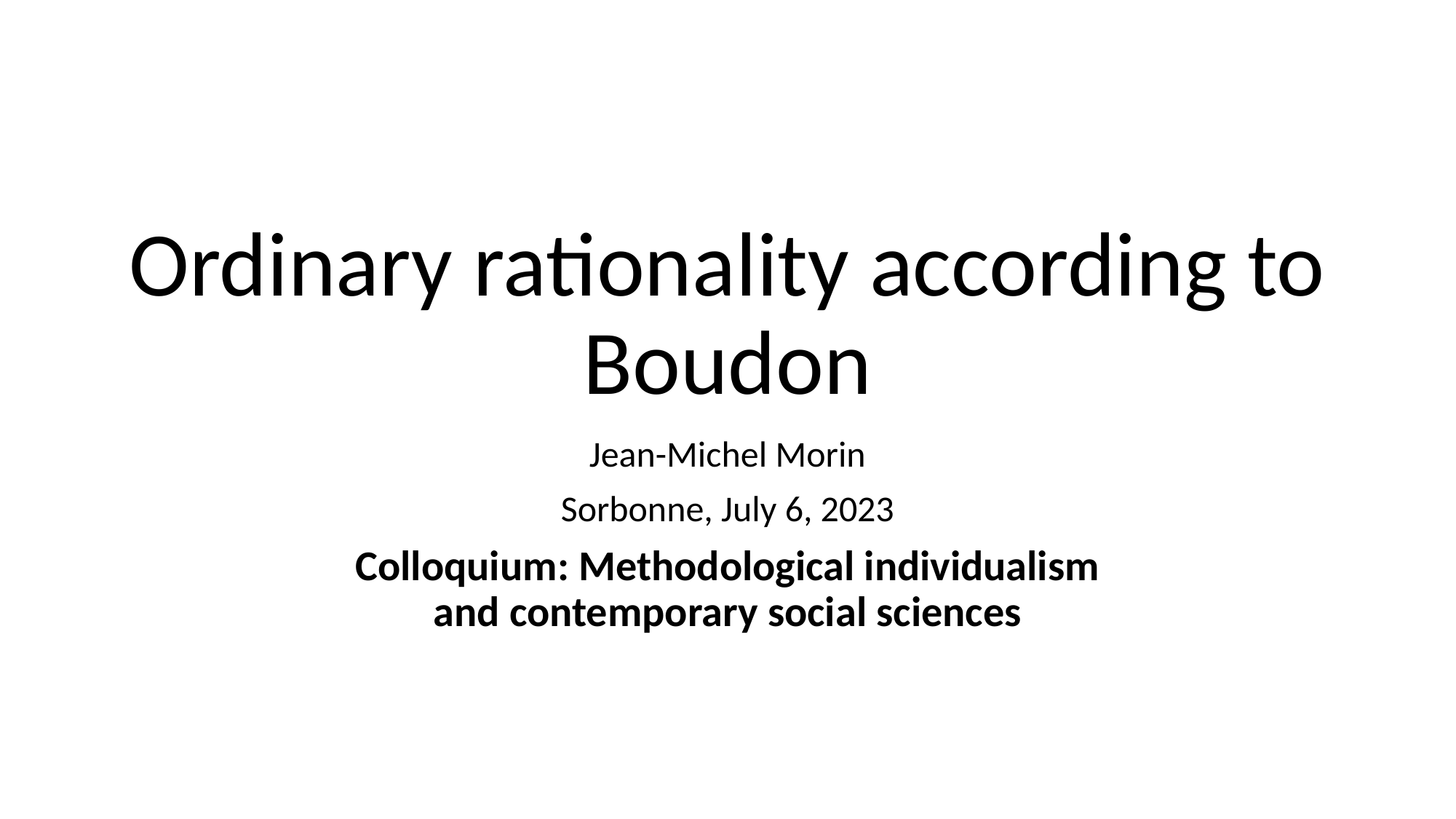

# Ordinary rationality according to Boudon
Jean-Michel Morin
Sorbonne, July 6, 2023
Colloquium: Methodological individualism and contemporary social sciences